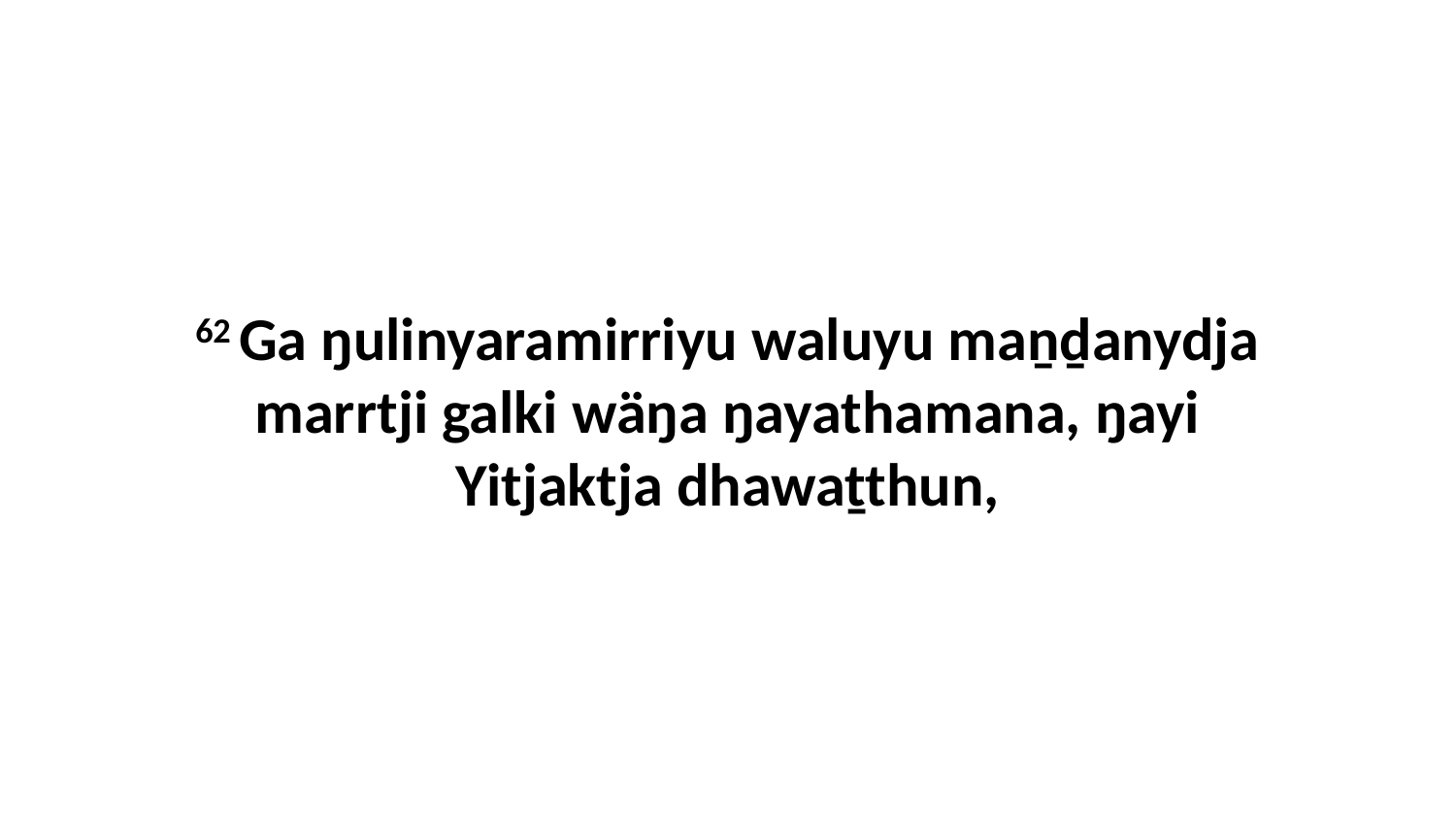

62 Ga ŋulinyaramirriyu waluyu maṉḏanydja marrtji galki wäŋa ŋayathamana, ŋayi Yitjaktja dhawaṯthun,